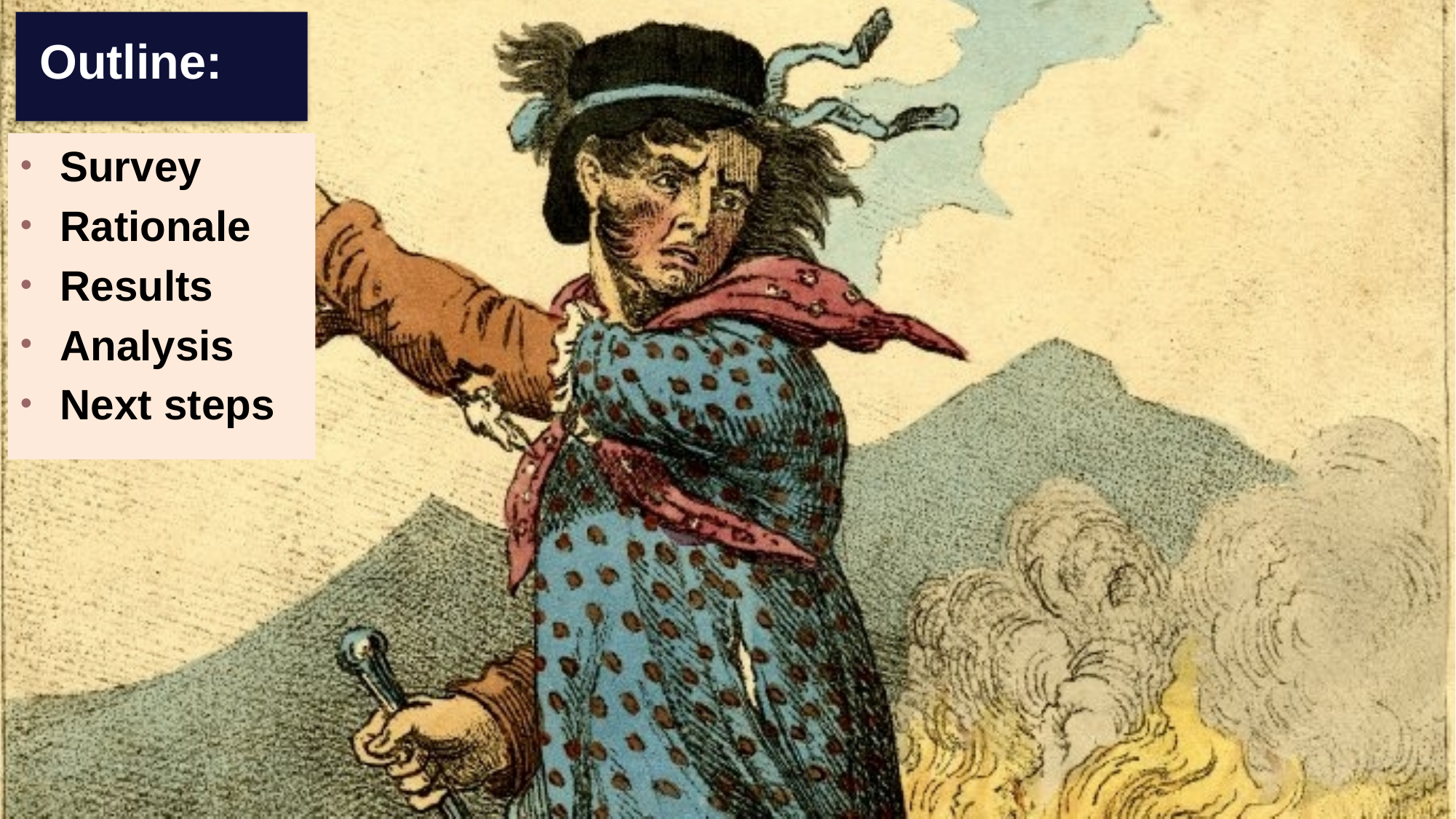

# Outline:
Survey
Rationale
Results
Analysis
Next steps